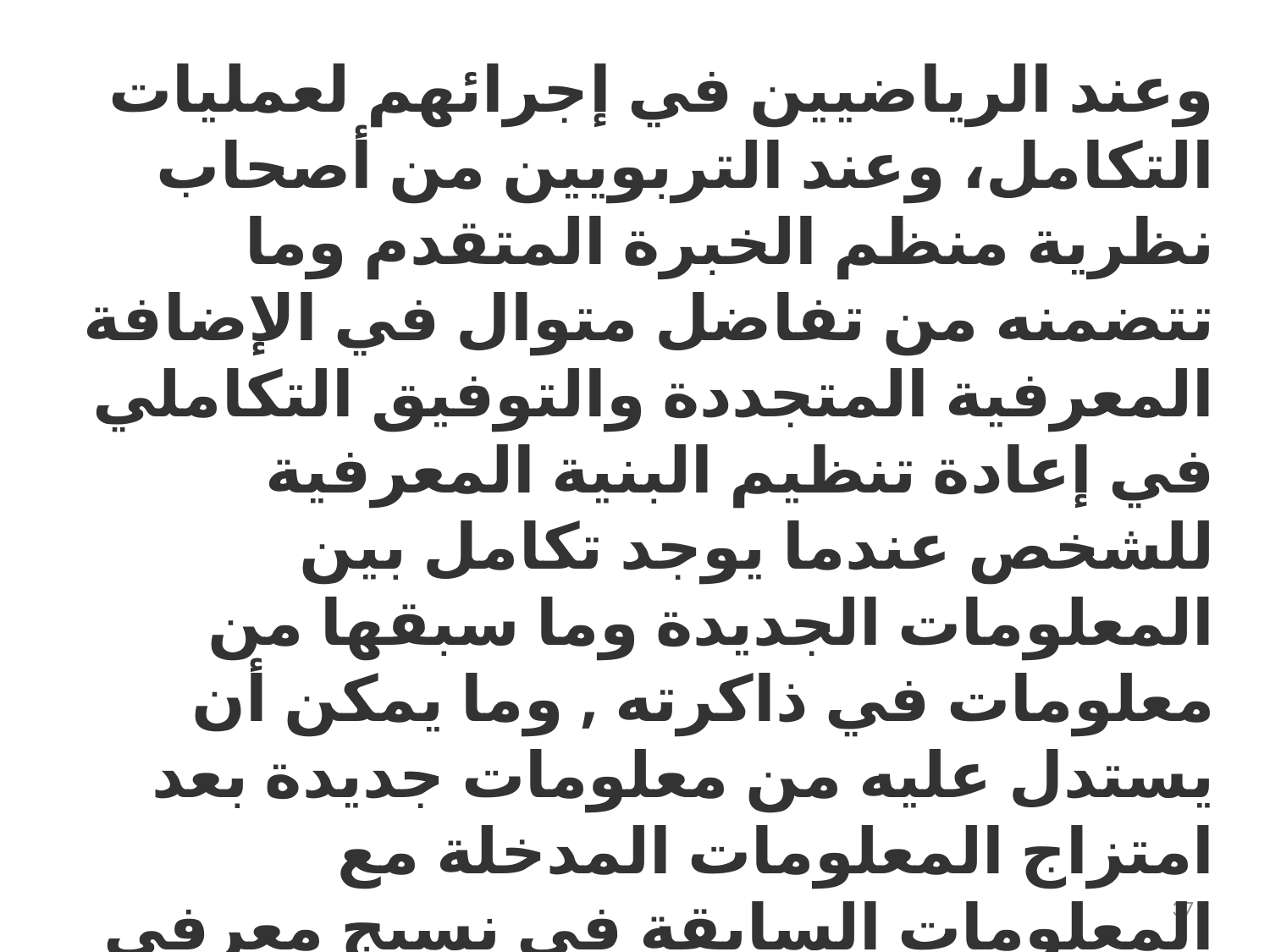

وعند الرياضيين في إجرائهم لعمليات التكامل، وعند التربويين من أصحاب نظرية منظم الخبرة المتقدم وما تتضمنه من تفاضل متوال في الإضافة المعرفية المتجددة والتوفيق التكاملي في إعادة تنظيم البنية المعرفية للشخص عندما يوجد تكامل بين المعلومات الجديدة وما سبقها من معلومات في ذاكرته , وما يمكن أن يستدل عليه من معلومات جديدة بعد امتزاج المعلومات المدخلة مع المعلومات السابقة في نسيج معرفي متكامل
37